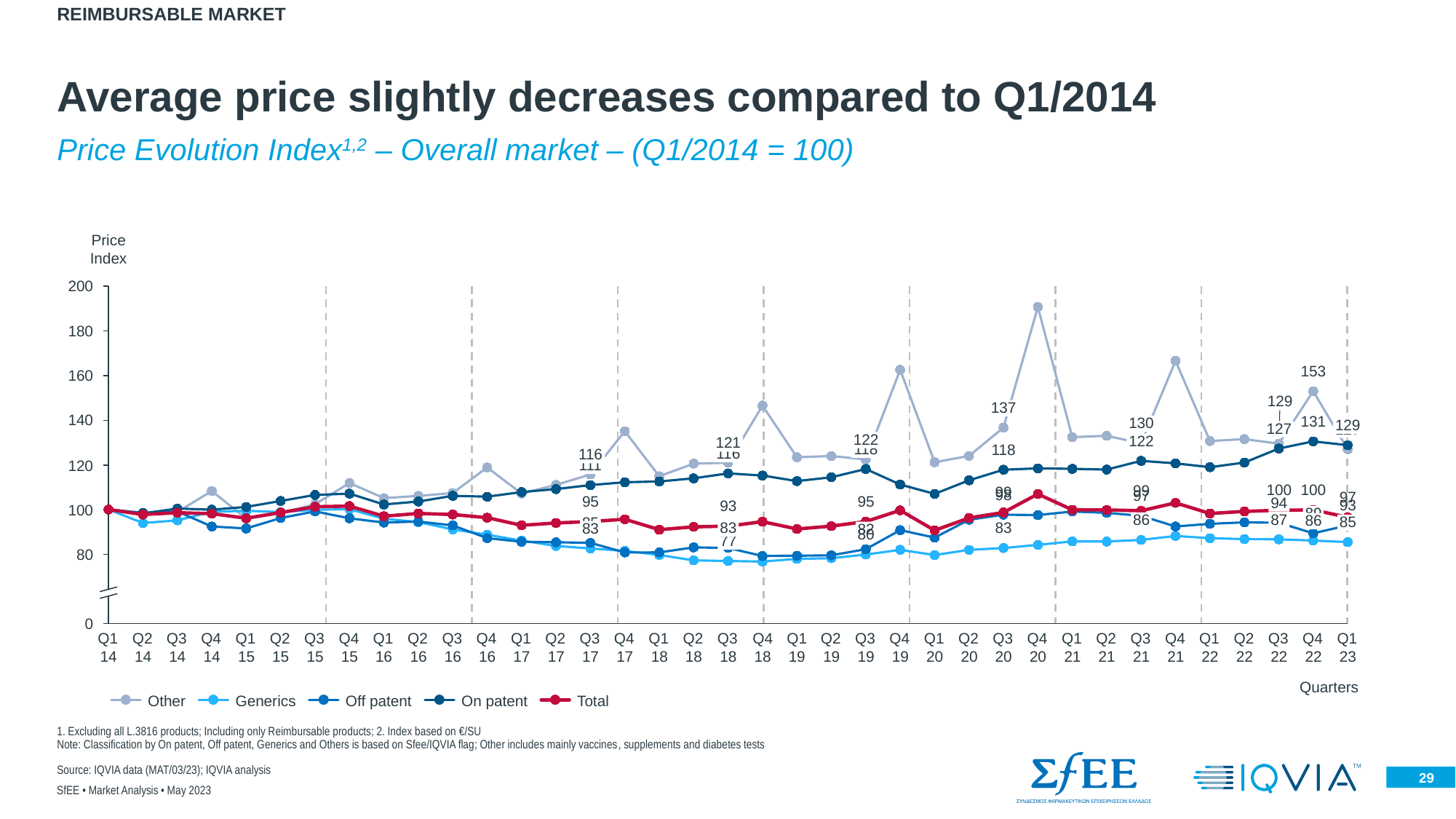

REIMBURSABLE MARKET
# Average price slightly decreases compared to Q1/2014
Price Evolution Index1,2 – Overall market – (Q1/2014 = 100)
Price
Index

### Chart

| Category |  |  |  |  |  |
|---|---|---|---|---|---|
200
180
153
160
129
137
140
131
130
129
127
127
122
122
121
118
118
116
116
120
111
100
100
99
99
98
97
97
95
95
94
93
93
100
89
87
86
86
85
85
83
83
83
82
80
77
80

0
Q1
14
Q2
14
Q3
14
Q4
14
Q1
15
Q2
15
Q3
15
Q4
15
Q1
16
Q2
16
Q3
16
Q4
16
Q1
17
Q2
17
Q3
17
Q4
17
Q1
18
Q2
18
Q3
18
Q4
18
Q1
19
Q2
19
Q3
19
Q4
19
Q1
20
Q2
20
Q3
20
Q4
20
Q1
21
Q2
21
Q3
21
Q4
21
Q1
22
Q2
22
Q3
22
Q4
22
Q1
23
Quarters
Other
Generics
Off patent
On patent
Total

1. Excluding all L.3816 products; Including only Reimbursable products; 2. Index based on €/SU
Note: Classification by On patent, Off patent, Generics and Others is based on Sfee/IQVIA flag; Other includes mainly vaccines, supplements and diabetes tests
Source: IQVIA data (MAT/03/23); IQVIA analysis